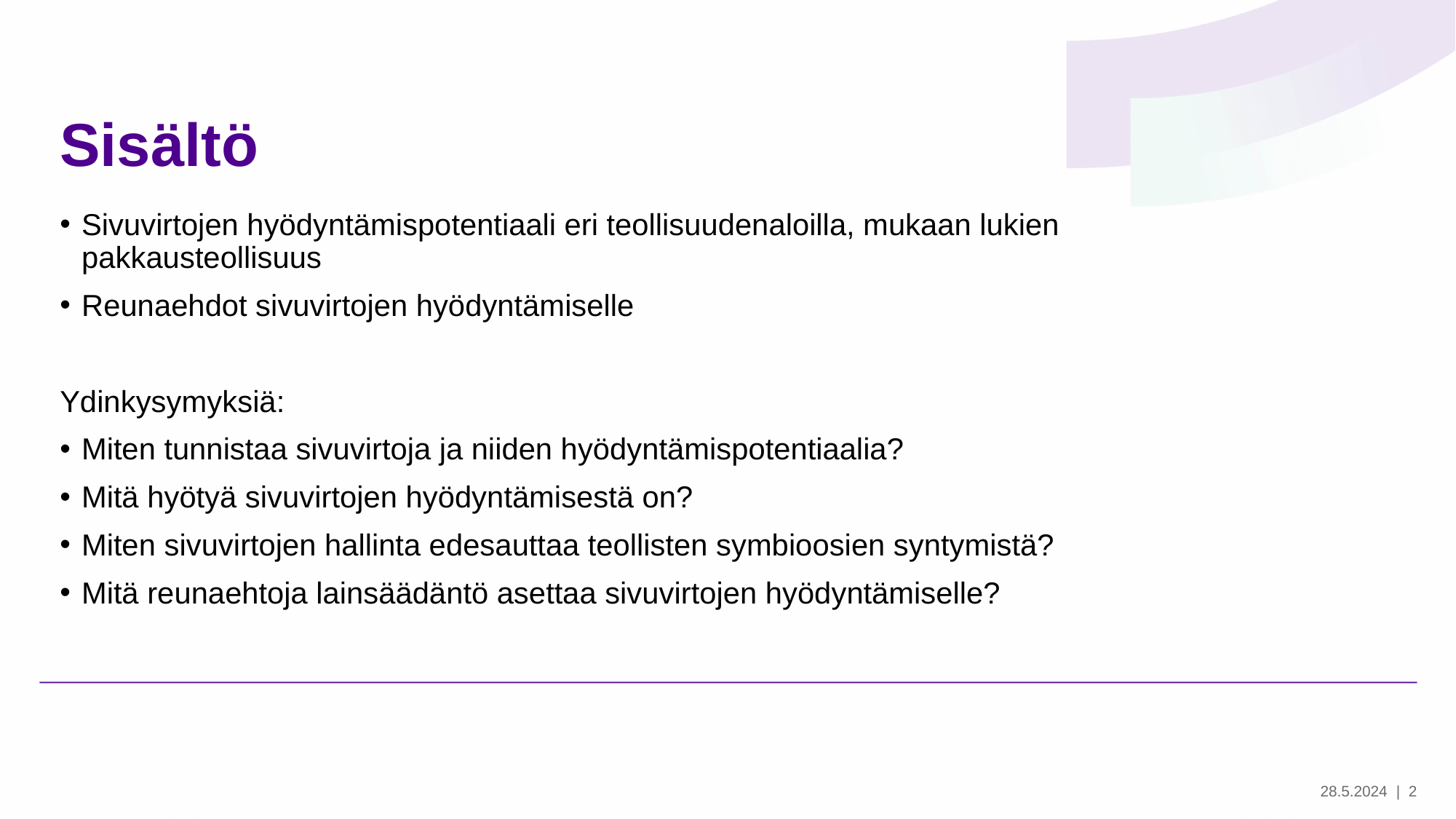

# Sisältö
Sivuvirtojen hyödyntämispotentiaali eri teollisuudenaloilla, mukaan lukien pakkausteollisuus
Reunaehdot sivuvirtojen hyödyntämiselle

Ydinkysymyksiä:
Miten tunnistaa sivuvirtoja ja niiden hyödyntämispotentiaalia?
Mitä hyötyä sivuvirtojen hyödyntämisestä on?
Miten sivuvirtojen hallinta edesauttaa teollisten symbioosien syntymistä?
Mitä reunaehtoja lainsäädäntö asettaa sivuvirtojen hyödyntämiselle?
28.5.2024
|  2